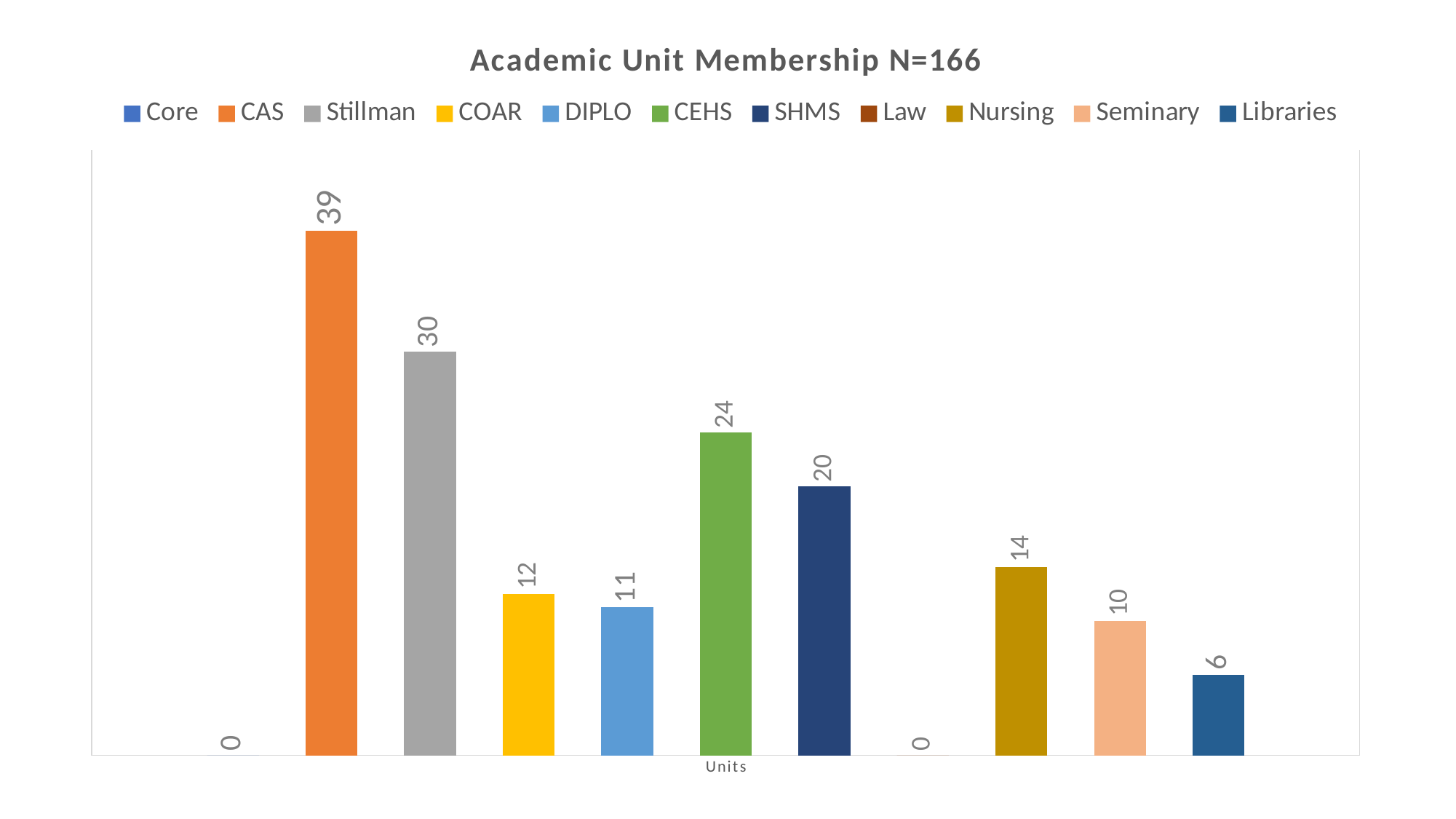

### Chart: Academic Unit Membership N=166

| Category | Core | CAS | Stillman | COAR | DIPLO | CEHS | SHMS | Law | Nursing | Seminary | Libraries |
|---|---|---|---|---|---|---|---|---|---|---|---|
| Units | 0.0 | 39.0 | 30.0 | 12.0 | 11.0 | 24.0 | 20.0 | 0.0 | 14.0 | 10.0 | 6.0 |